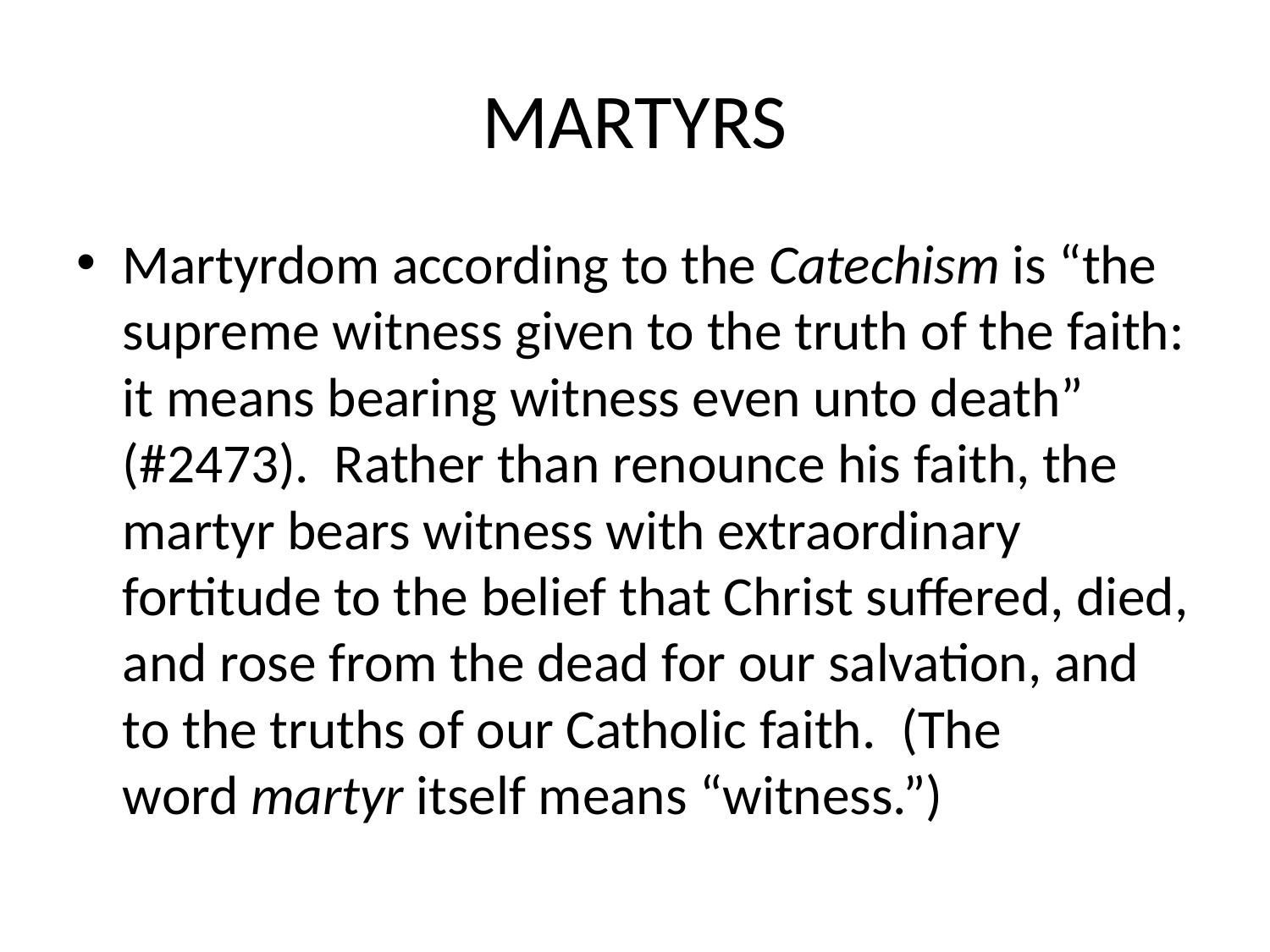

# MARTYRS
Martyrdom according to the Catechism is “the supreme witness given to the truth of the faith: it means bearing witness even unto death” (#2473).  Rather than renounce his faith, the martyr bears witness with extraordinary fortitude to the belief that Christ suffered, died, and rose from the dead for our salvation, and to the truths of our Catholic faith.  (The word martyr itself means “witness.”)